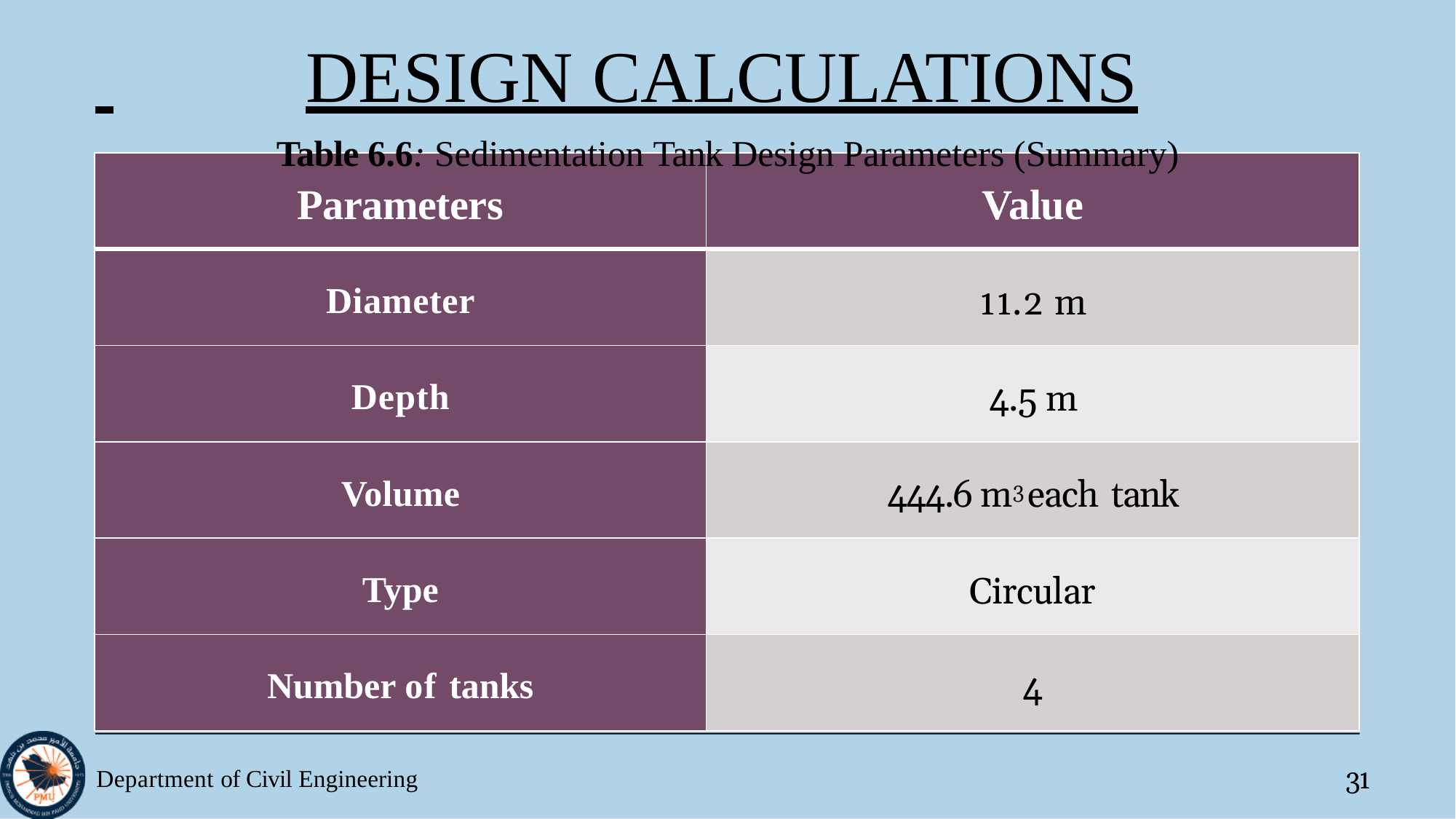

# DESIGN CALCULATIONS
Table 6.6: Sedimentation Tank Design Parameters (Summary)
| Parameters | Value |
| --- | --- |
| Diameter | 11.2 m |
| Depth | 4.5 m |
| Volume | 444.6 m3 each tank |
| Type | Circular |
| Number of tanks | 4 |

Department of Civil Engineering
31